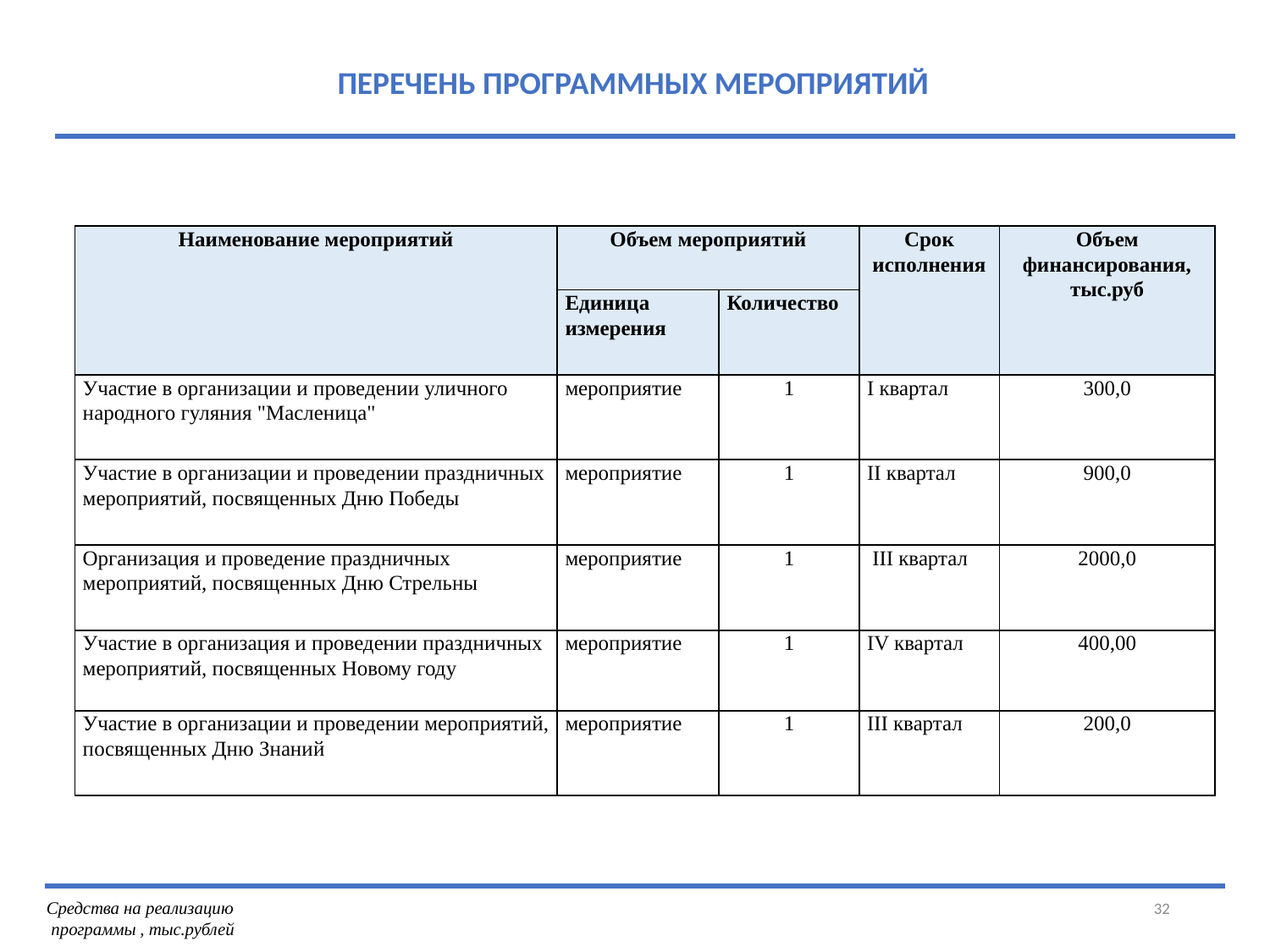

ПЕРЕЧЕНЬ ПРОГРАММНЫХ МЕРОПРИЯТИЙ

| Наименование мероприятий | Объем мероприятий |  | Срок исполнения | Объем финансирования, тыс.руб |
| --- | --- | --- | --- | --- |
|  | Единица измерения | Количество |  |  |
| Участие в организации и проведении уличного народного гуляния "Масленица" | мероприятие | 1 | I квартал | 300,0 |
| Участие в организации и проведении праздничных мероприятий, посвященных Дню Победы | мероприятие | 1 | II квартал | 900,0 |
| Организация и проведение праздничных мероприятий, посвященных Дню Стрельны | мероприятие | 1 | III квартал | 2000,0 |
| Участие в организация и проведении праздничных мероприятий, посвященных Новому году | мероприятие | 1 | IV квартал | 400,00 |
| Участие в организации и проведении мероприятий, посвященных Дню Знаний | мероприятие | 1 | III квартал | 200,0 |

32
Средства на реализацию  программы , тыс.рублей